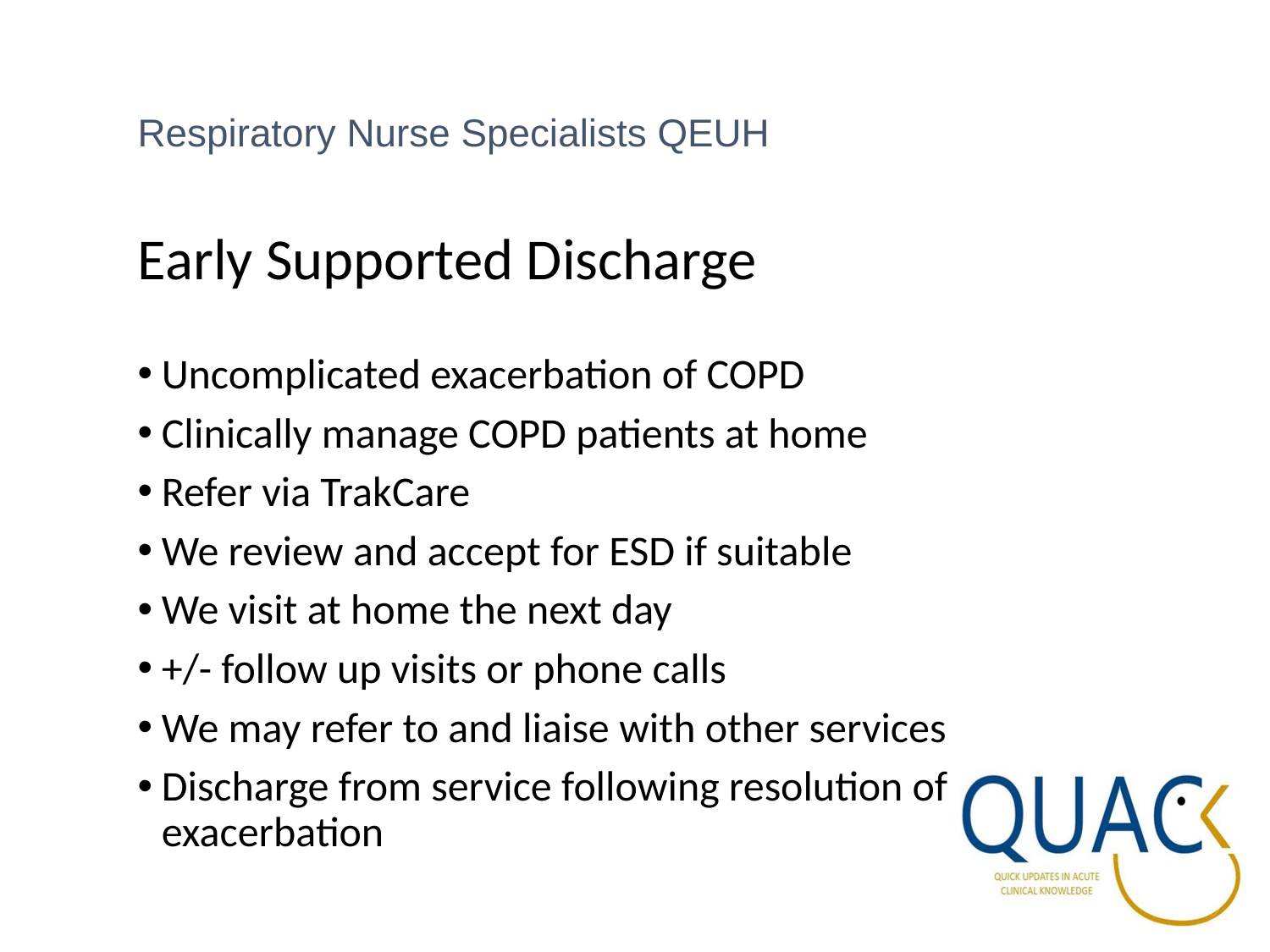

Respiratory Nurse Specialists QEUH
# Early Supported Discharge
Uncomplicated exacerbation of COPD
Clinically manage COPD patients at home
Refer via TrakCare
We review and accept for ESD if suitable
We visit at home the next day
+/- follow up visits or phone calls
We may refer to and liaise with other services
Discharge from service following resolution of exacerbation